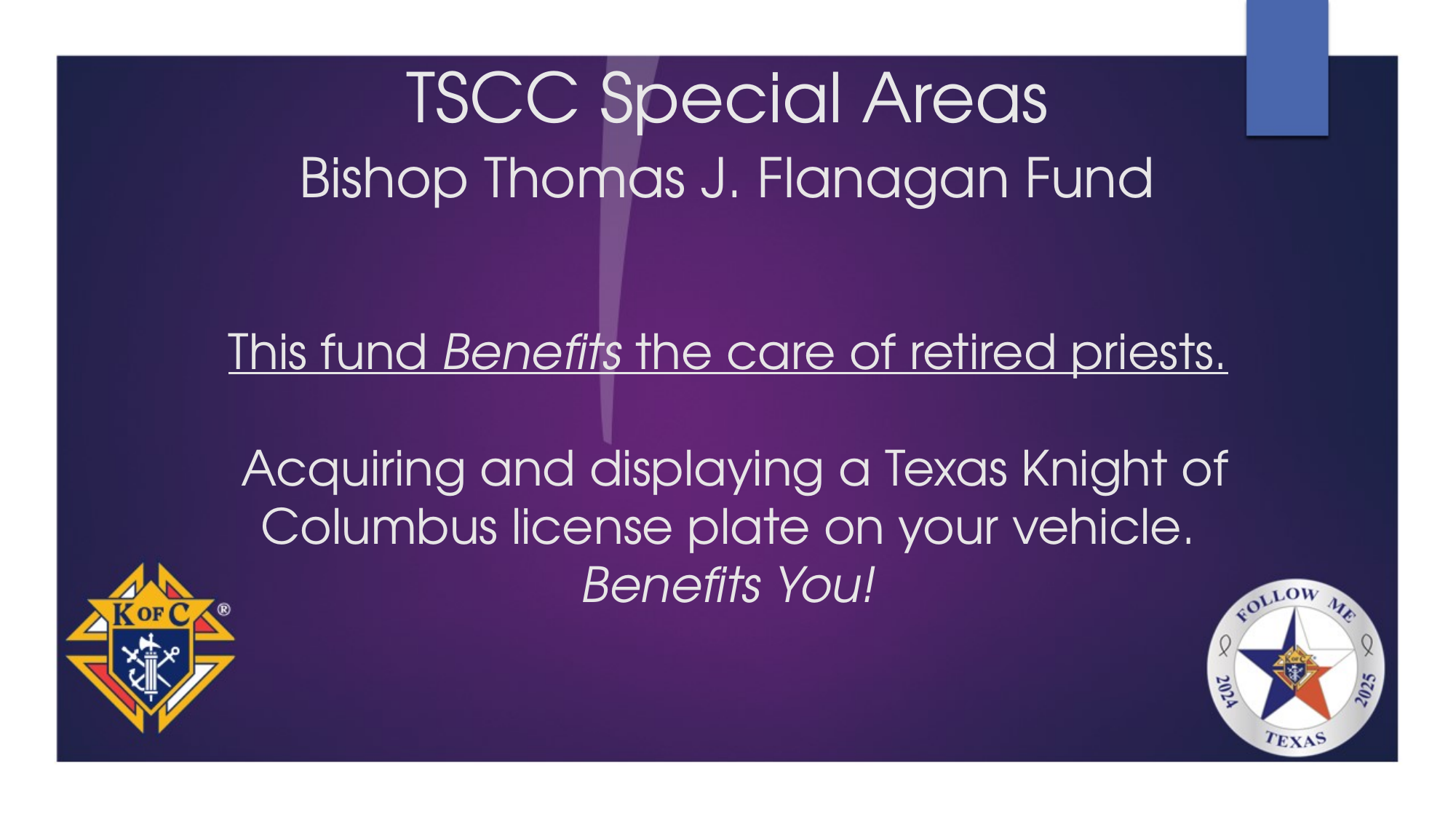

# TSCC Special Areas
Bishop Thomas J. Flanagan Fund
This fund Benefits the care of retired priests.

 Acquiring and displaying a Texas Knight of Columbus license plate on your vehicle.
Benefits You!